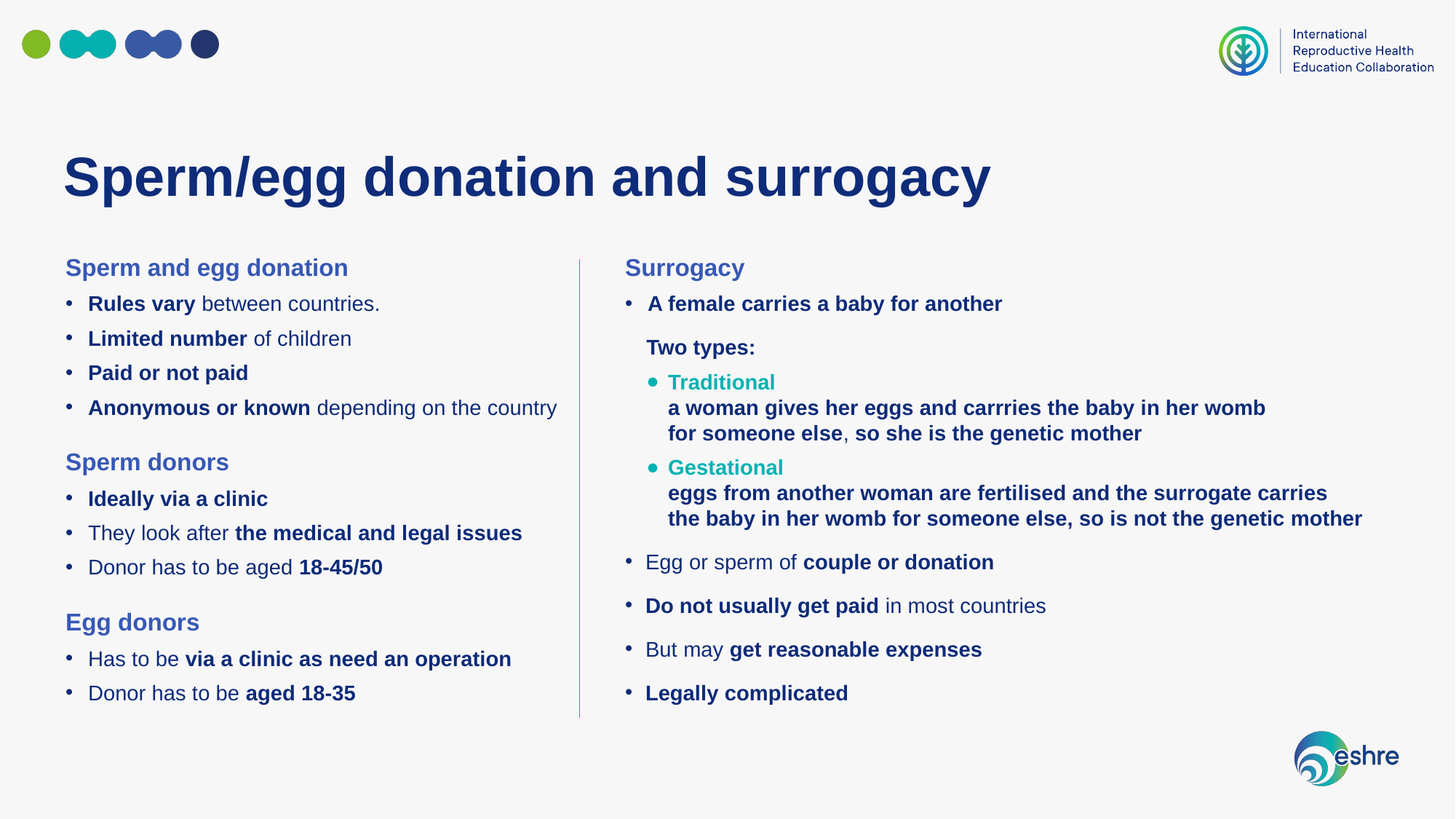

Sperm/egg donation and surrogacy
Sperm and egg donation
Rules vary between countries.
Limited number of children
Paid or not paid
Anonymous or known depending on the country
Sperm donors
Ideally via a clinic
They look after the medical and legal issues
Donor has to be aged 18-45/50
Egg donors
Has to be via a clinic as need an operation
Donor has to be aged 18-35

Surrogacy
A female carries a baby for another
Two types:
Traditional
a woman gives her eggs and carrries the baby in her womb
for someone else, so she is the genetic mother
Gestational
eggs from another woman are fertilised and the surrogate carries
the baby in her womb for someone else, so is not the genetic mother
Egg or sperm of couple or donation
Do not usually get paid in most countries
But may get reasonable expenses
Legally complicated